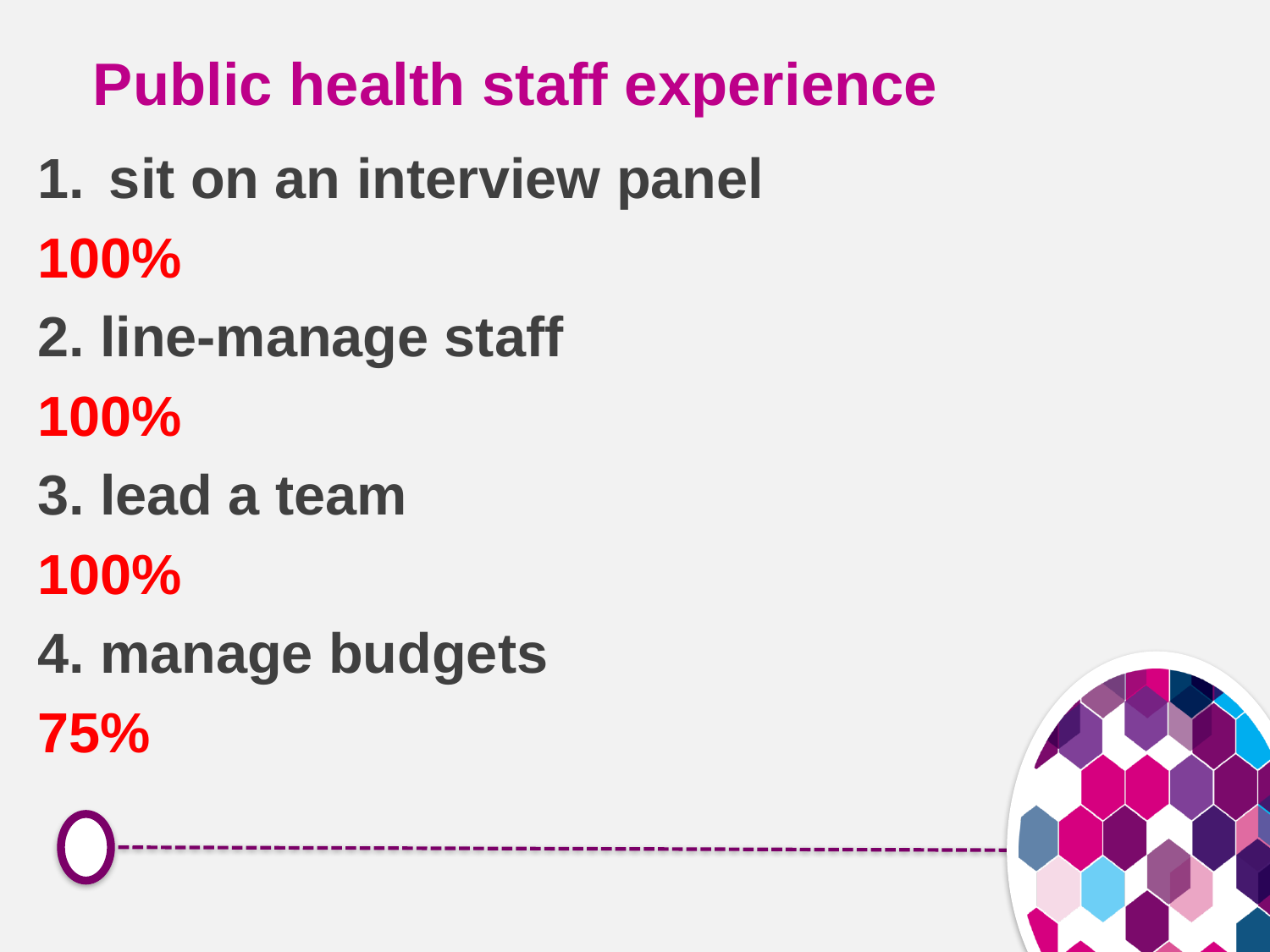

# Public health staff experience
sit on an interview panel
100%
2. line-manage staff
100%
3. lead a team
100%
4. manage budgets
75%